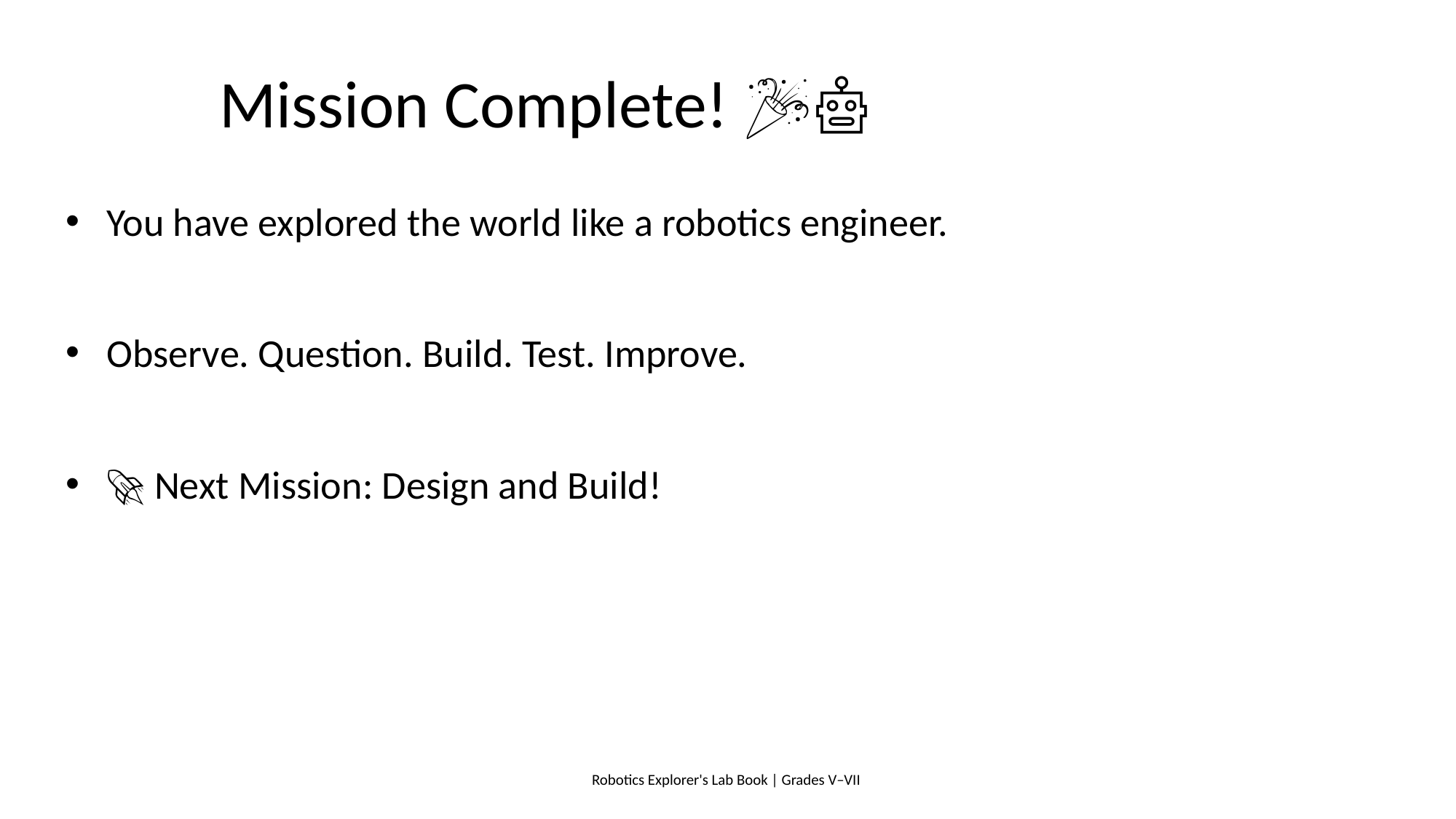

# Mission Complete! 🎉🤖
You have explored the world like a robotics engineer.

Observe. Question. Build. Test. Improve.

🚀 Next Mission: Design and Build!
Robotics Explorer's Lab Book | Grades V–VII